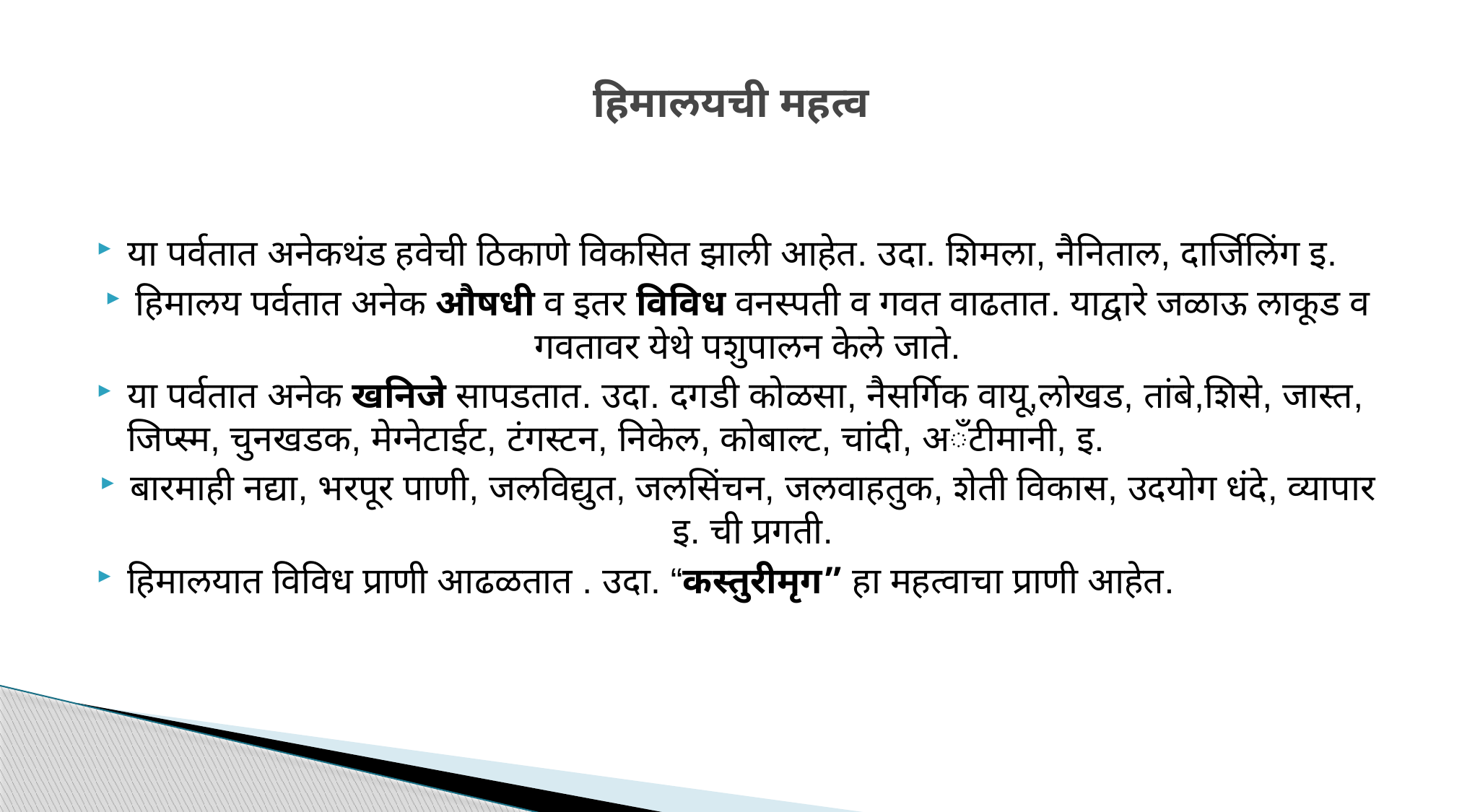

# हिमालयची महत्व

या पर्वतात अनेकथंड हवेची ठिकाणे विकसित झाली आहेत. उदा. शिमला, नैनिताल, दार्जिलिंग इ.
हिमालय पर्वतात अनेक औषधी व इतर विविध वनस्पती व गवत वाढतात. याद्वारे जळाऊ लाकूड व गवतावर येथे पशुपालन केले जाते.
या पर्वतात अनेक खनिजे सापडतात. उदा. दगडी कोळसा, नैसर्गिक वायू,लोखड, तांबे,शिसे, जास्त, जिप्स्म, चुनखडक, मेग्नेटाईट, टंगस्टन, निकेल, कोबाल्ट, चांदी, अॅंटीमानी, इ.
बारमाही नद्या, भरपूर पाणी, जलविद्युत, जलसिंचन, जलवाहतुक, शेती विकास, उदयोग धंदे, व्यापार इ. ची प्रगती.
हिमालयात विविध प्राणी आढळतात . उदा. “कस्तुरीमृग” हा महत्वाचा प्राणी आहेत.